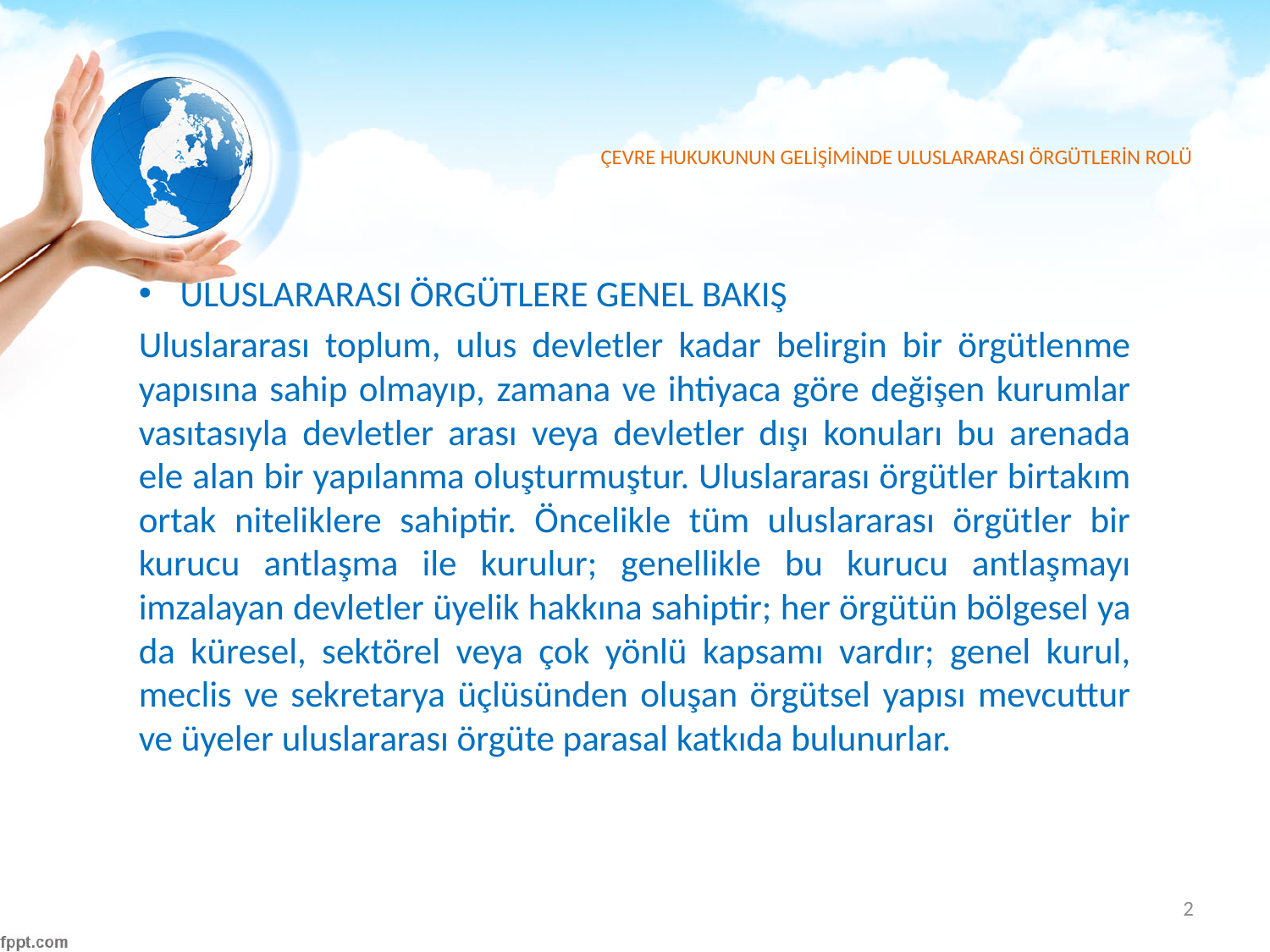

# ÇEVRE HUKUKUNUN GELİŞİMİNDE ULUSLARARASI ÖRGÜTLERİN ROLÜ
ULUSLARARASI ÖRGÜTLERE GENEL BAKIŞ
Uluslararası toplum, ulus devletler kadar belirgin bir örgütlenme yapısına sahip olmayıp, zamana ve ihtiyaca göre değişen kurumlar vasıtasıyla devletler arası veya devletler dışı konuları bu arenada ele alan bir yapılanma oluşturmuştur. Uluslararası örgütler birtakım ortak niteliklere sahiptir. Öncelikle tüm uluslararası örgütler bir kurucu antlaşma ile kurulur; genellikle bu kurucu antlaşmayı imzalayan devletler üyelik hakkına sahiptir; her örgütün bölgesel ya da küresel, sektörel veya çok yönlü kapsamı vardır; genel kurul, meclis ve sekretarya üçlüsünden oluşan örgütsel yapısı mevcuttur ve üyeler uluslararası örgüte parasal katkıda bulunurlar.

2